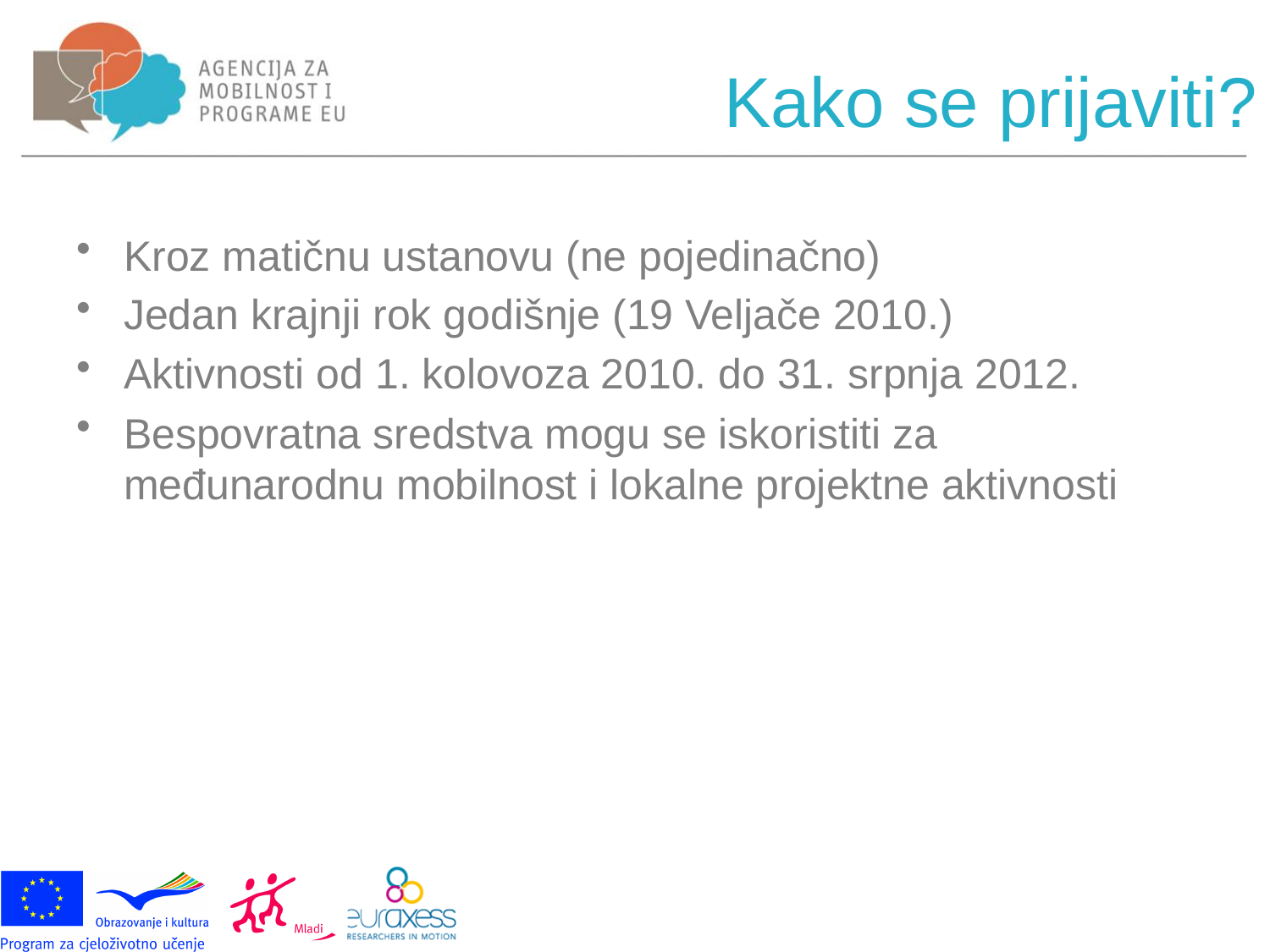

# Kako se prijaviti?
Kroz matičnu ustanovu (ne pojedinačno)
Jedan krajnji rok godišnje (19 Veljače 2010.)
Aktivnosti od 1. kolovoza 2010. do 31. srpnja 2012.
Bespovratna sredstva mogu se iskoristiti za međunarodnu mobilnost i lokalne projektne aktivnosti